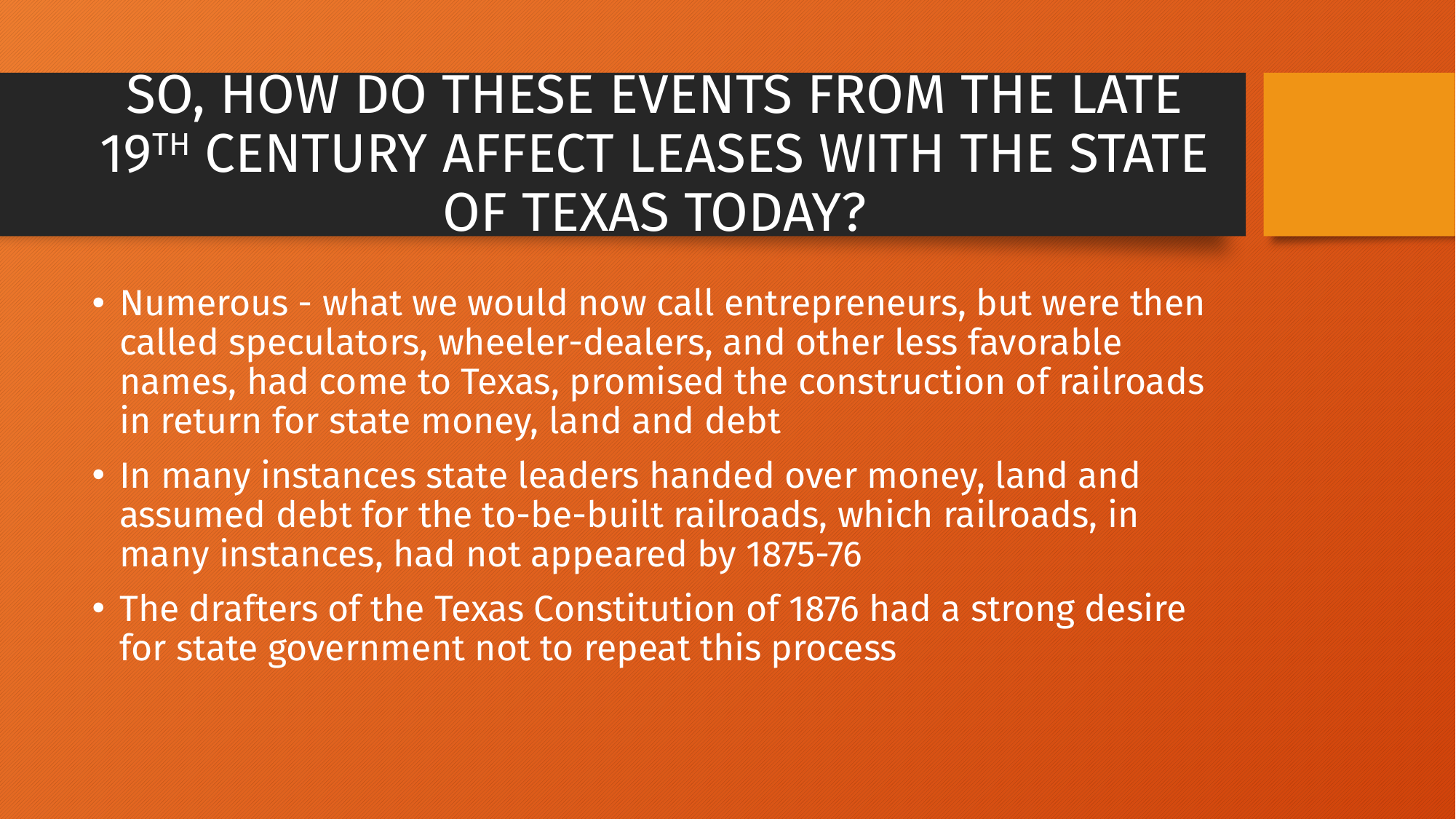

# So, how do these events from the late 19th century affect leases with the State of Texas today?
Numerous - what we would now call entrepreneurs, but were then called speculators, wheeler-dealers, and other less favorable names, had come to Texas, promised the construction of railroads in return for state money, land and debt
In many instances state leaders handed over money, land and assumed debt for the to-be-built railroads, which railroads, in many instances, had not appeared by 1875-76
The drafters of the Texas Constitution of 1876 had a strong desire for state government not to repeat this process